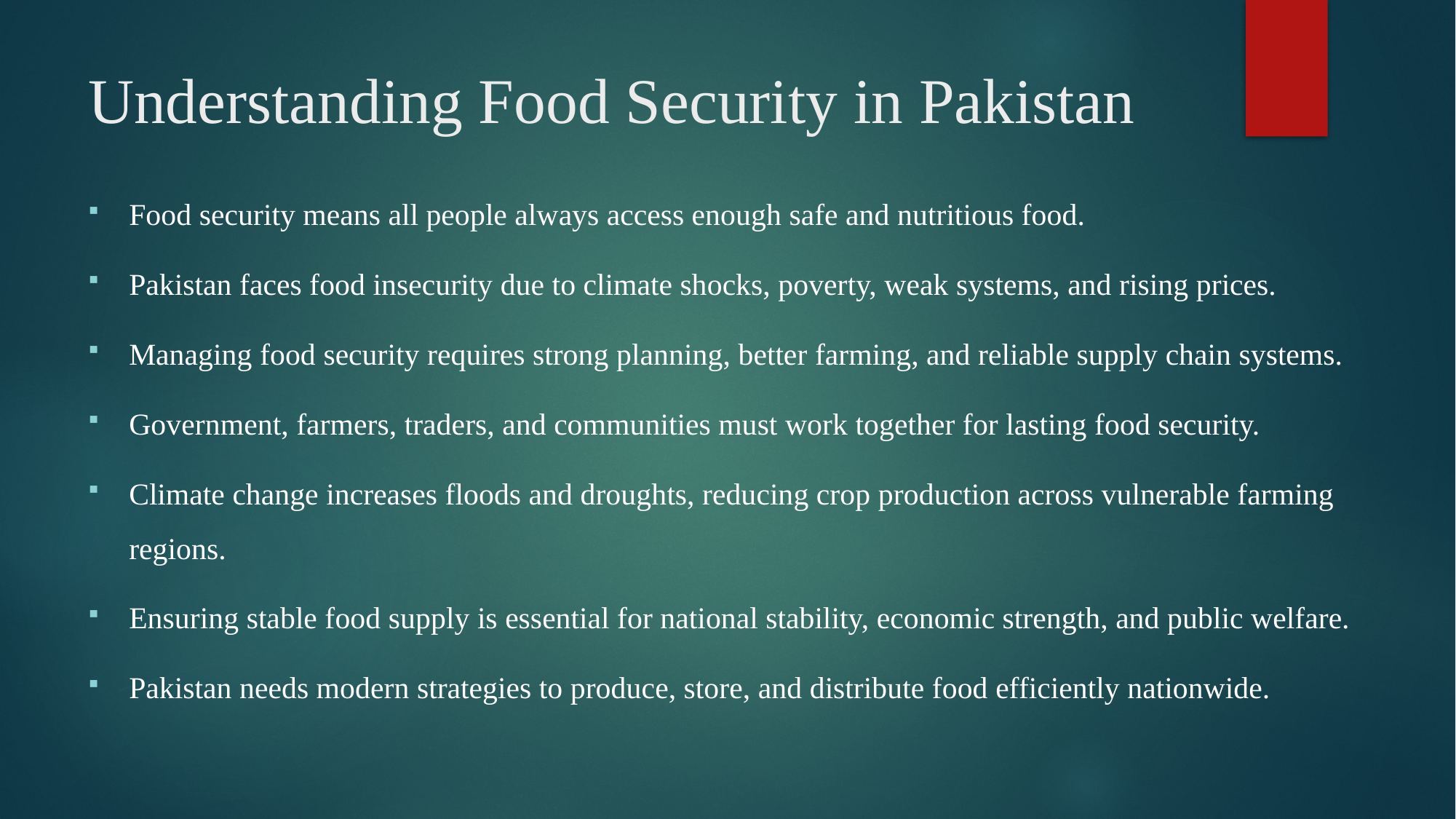

# Understanding Food Security in Pakistan
Food security means all people always access enough safe and nutritious food.
Pakistan faces food insecurity due to climate shocks, poverty, weak systems, and rising prices.
Managing food security requires strong planning, better farming, and reliable supply chain systems.
Government, farmers, traders, and communities must work together for lasting food security.
Climate change increases floods and droughts, reducing crop production across vulnerable farming regions.
Ensuring stable food supply is essential for national stability, economic strength, and public welfare.
Pakistan needs modern strategies to produce, store, and distribute food efficiently nationwide.